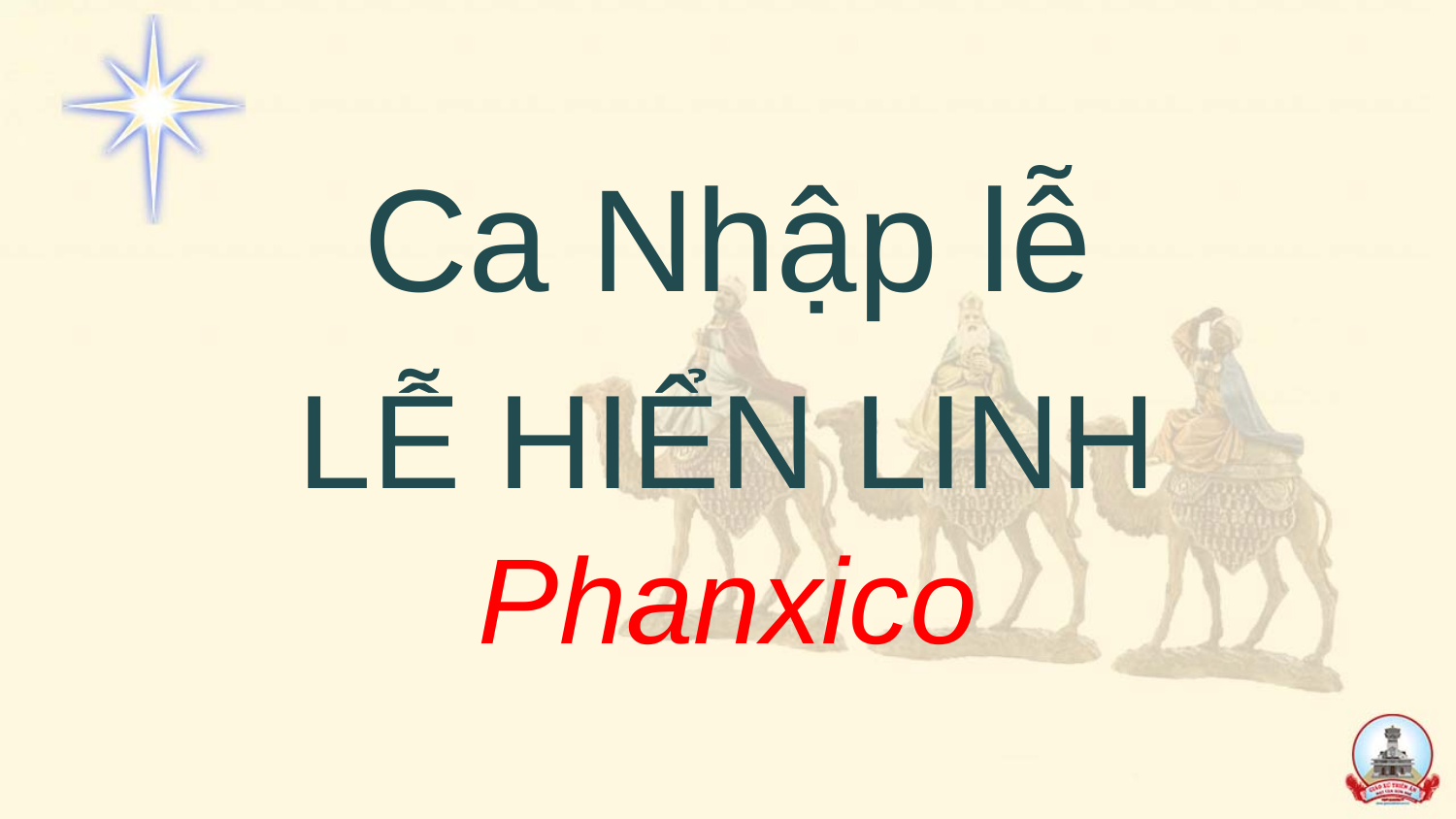

Ca Nhập lễ
LỄ HIỂN LINH
Phanxico
#